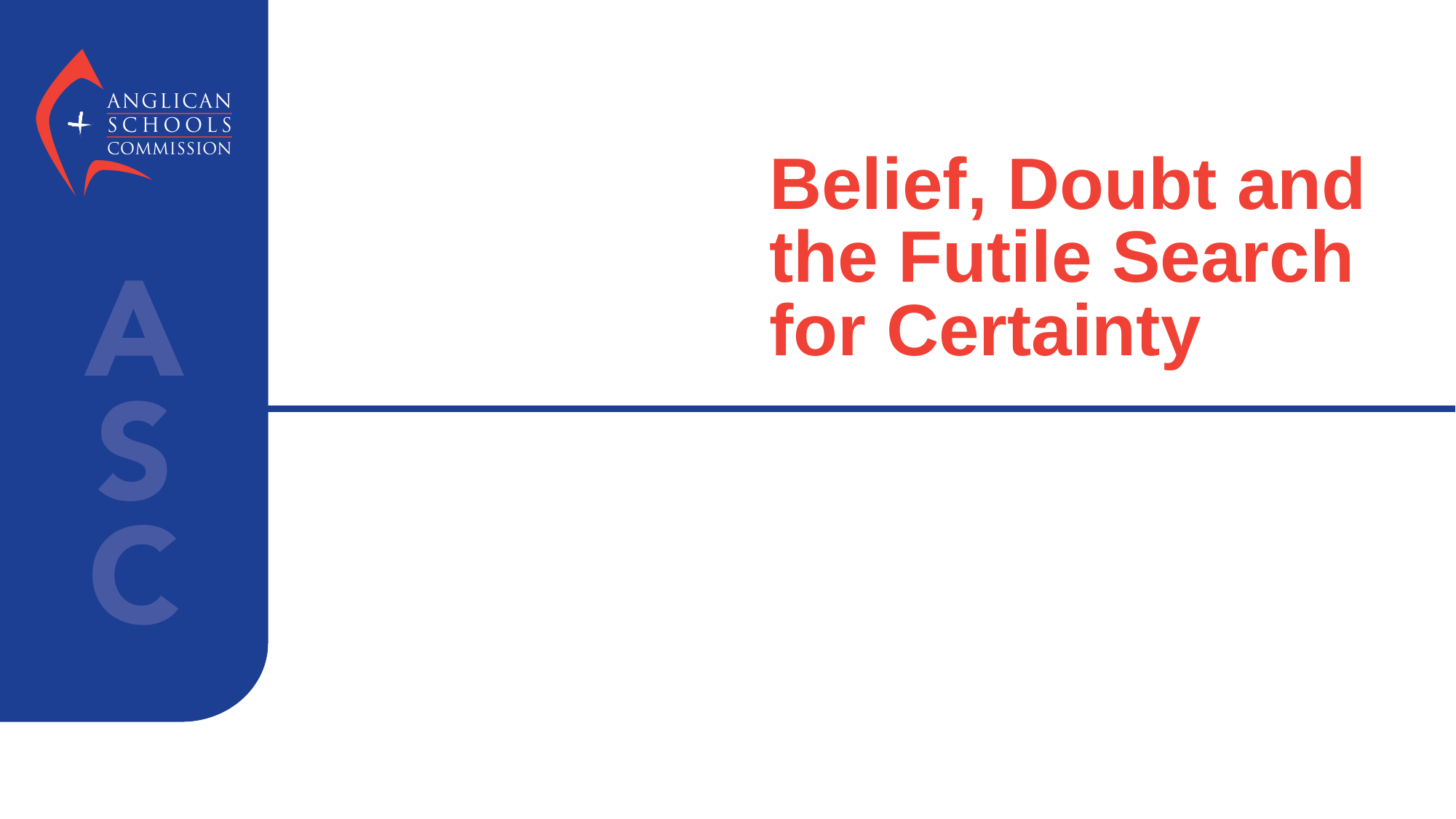

# Belief, Doubt and the Futile Search for Certainty